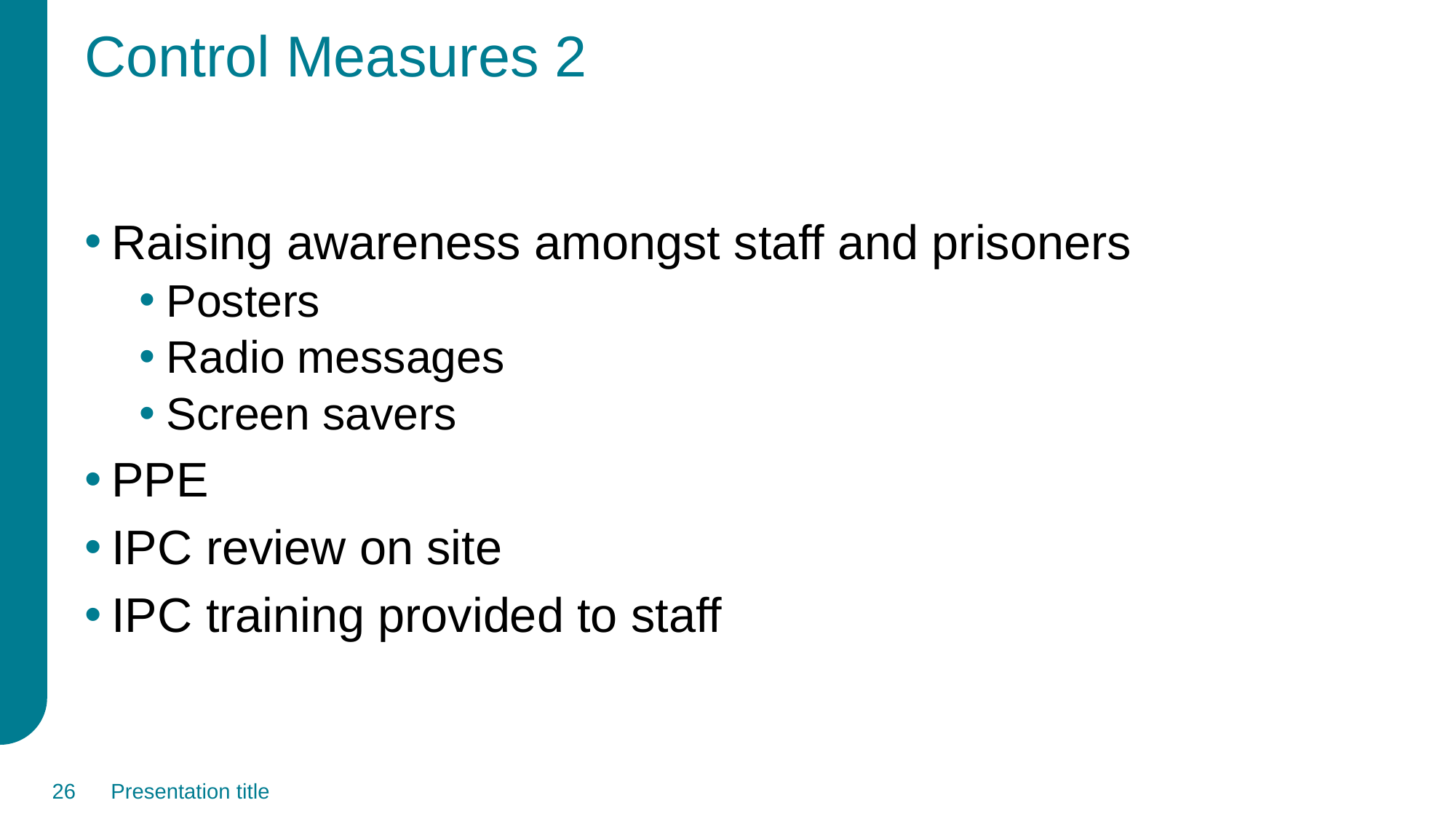

# Control Measures 2
Raising awareness amongst staff and prisoners
Posters
Radio messages
Screen savers
PPE
IPC review on site
IPC training provided to staff

26
Presentation title